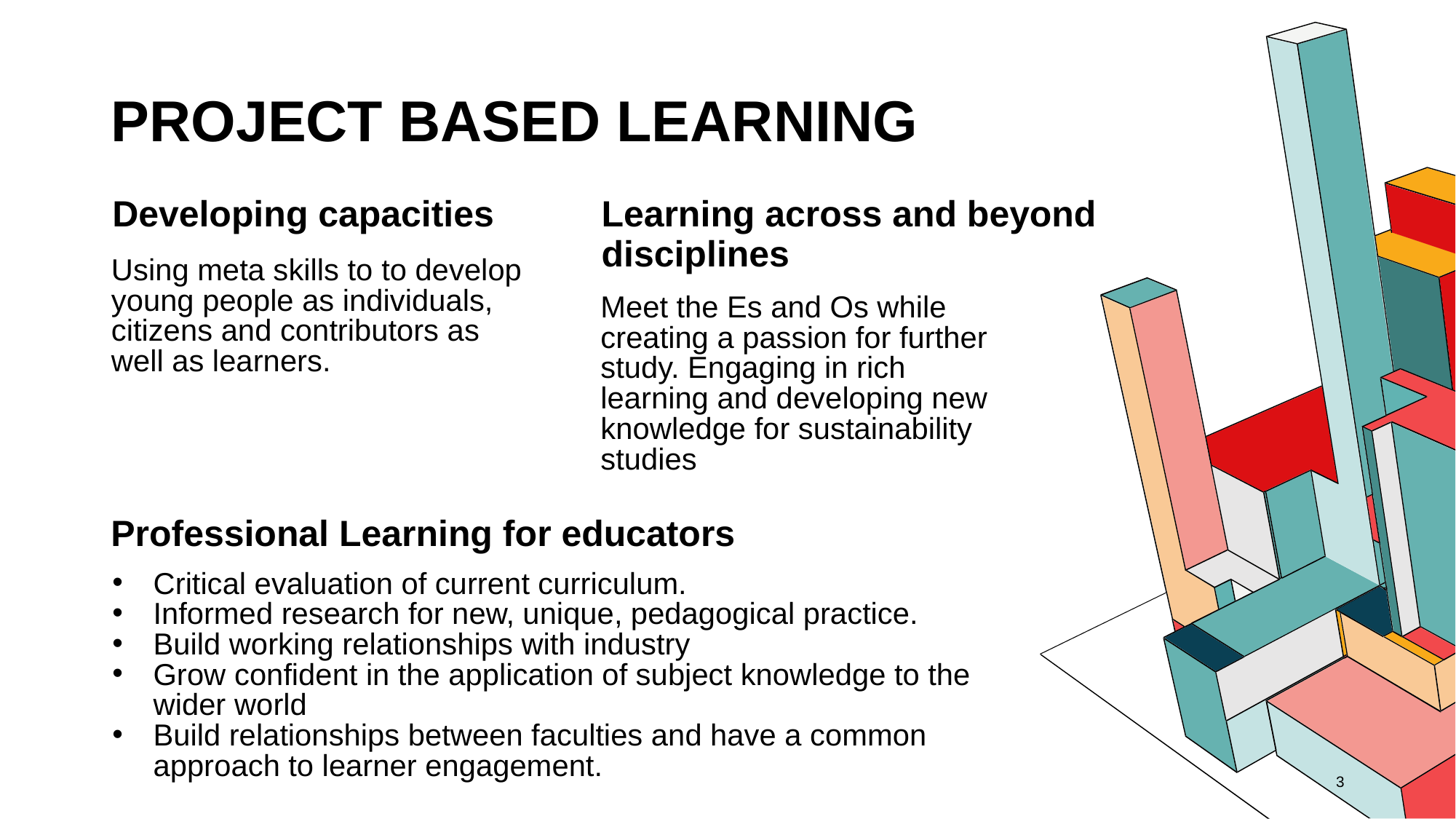

# PROject Based Learning
Developing capacities
Learning across and beyond disciplines
Using meta skills to to develop young people as individuals, citizens and contributors as well as learners.
Meet the Es and Os while creating a passion for further study. Engaging in rich learning and developing new knowledge for sustainability studies
Professional Learning for educators
Critical evaluation of current curriculum.
Informed research for new, unique, pedagogical practice.
Build working relationships with industry
Grow confident in the application of subject knowledge to the wider world
Build relationships between faculties and have a common approach to learner engagement.
3